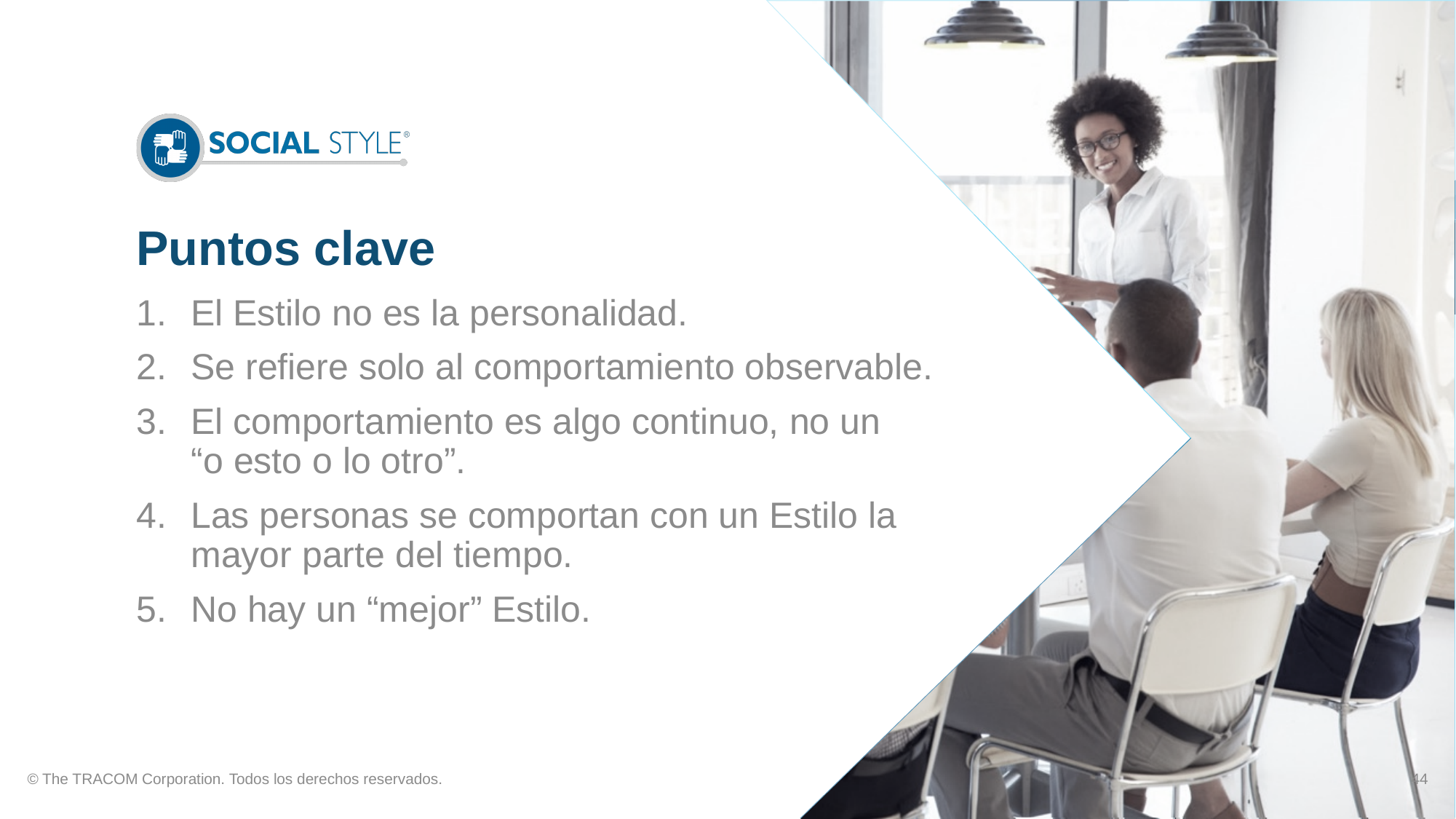

# Puntos clave
El Estilo no es la personalidad.
Se refiere solo al comportamiento observable.
El comportamiento es algo continuo, no un
“o esto o lo otro”.
Las personas se comportan con un Estilo la mayor parte del tiempo.
No hay un “mejor” Estilo.
© The TRACOM Corporation. Todos los derechos reservados.
44